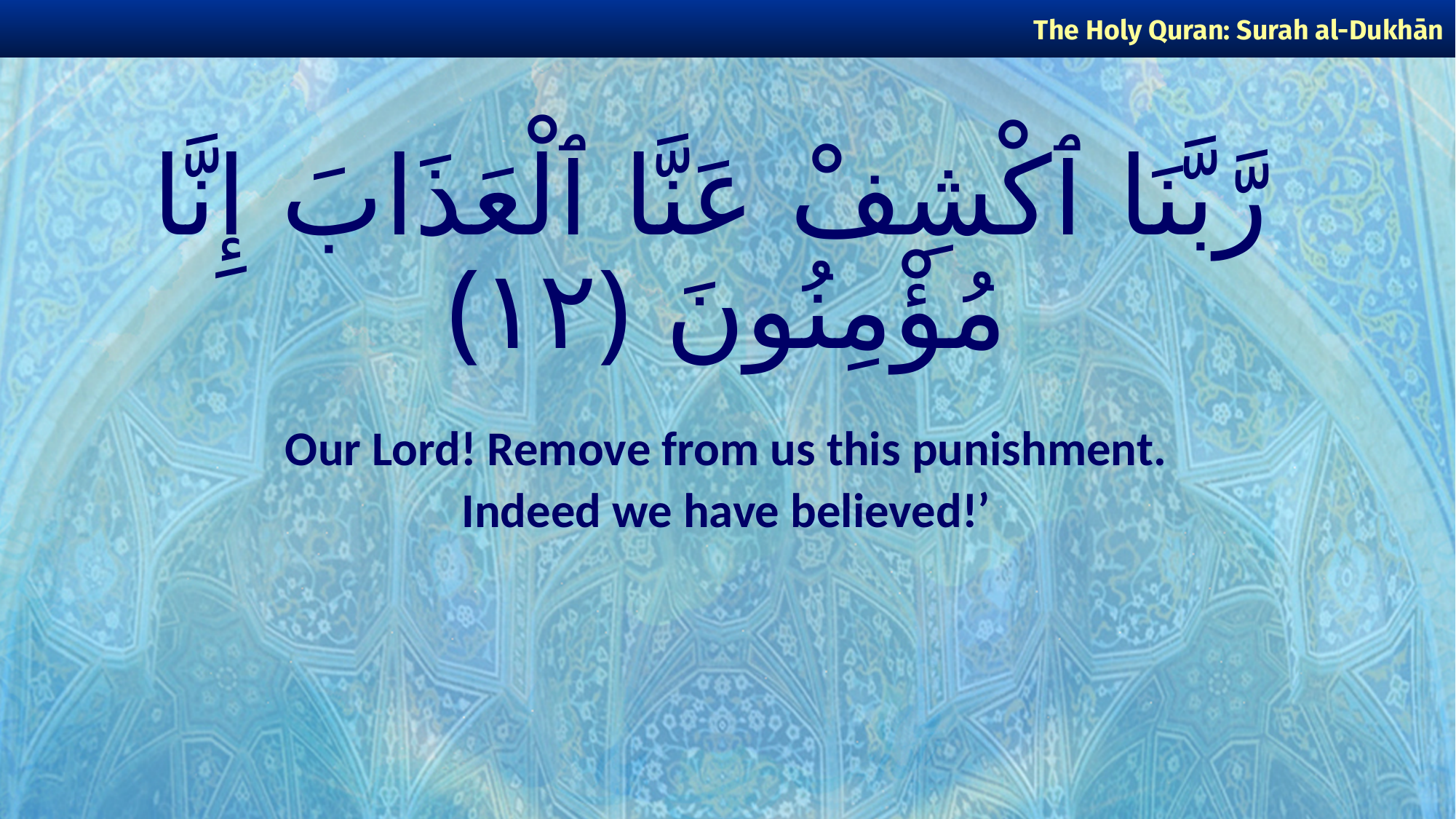

The Holy Quran: Surah al-Dukhān
# رَّبَّنَا ٱكْشِفْ عَنَّا ٱلْعَذَابَ إِنَّا مُؤْمِنُونَ ﴿١٢﴾
Our Lord! Remove from us this punishment.
Indeed we have believed!’